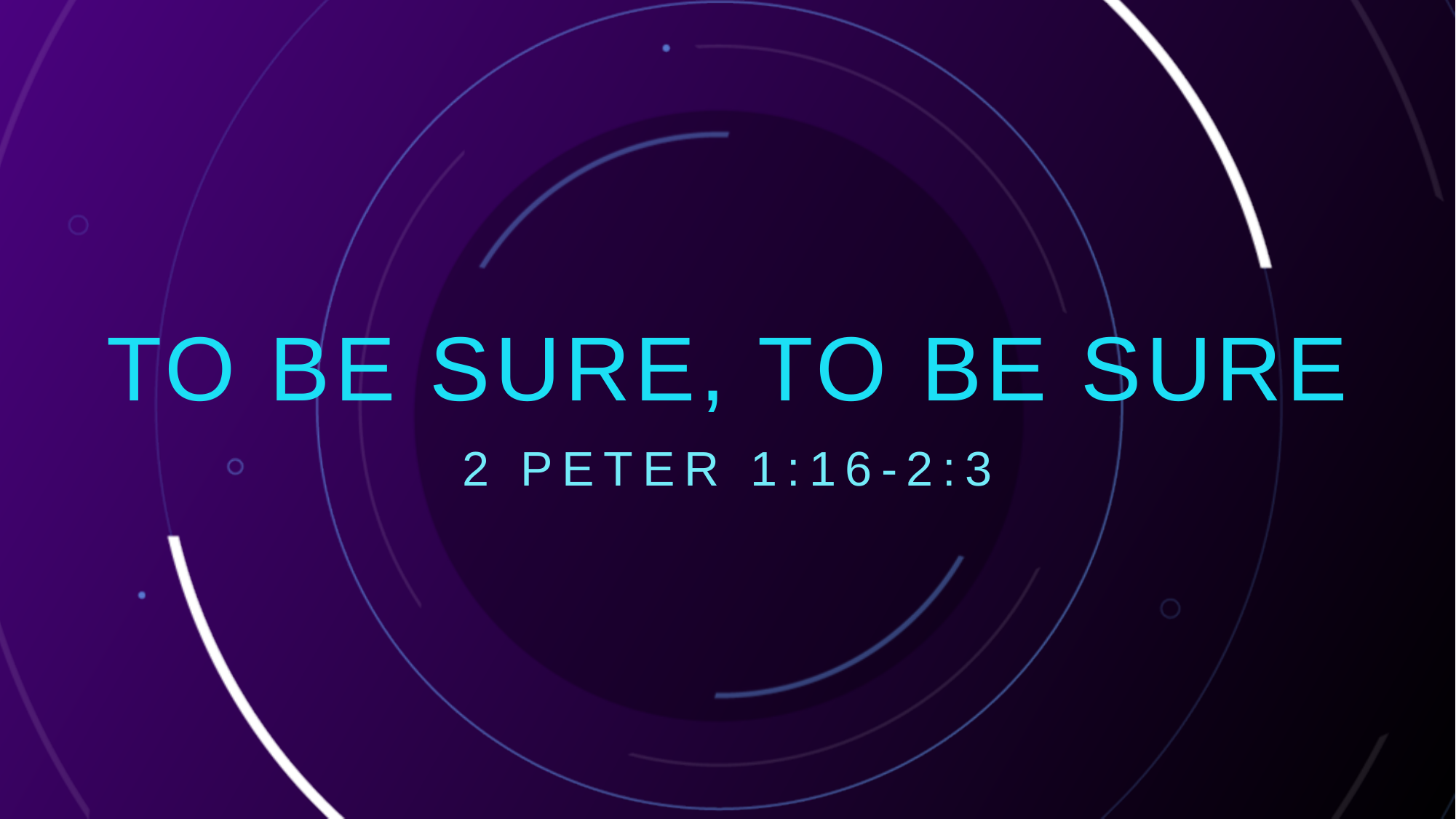

# To be sure, to be sure
2 Peter 1:16-2:3